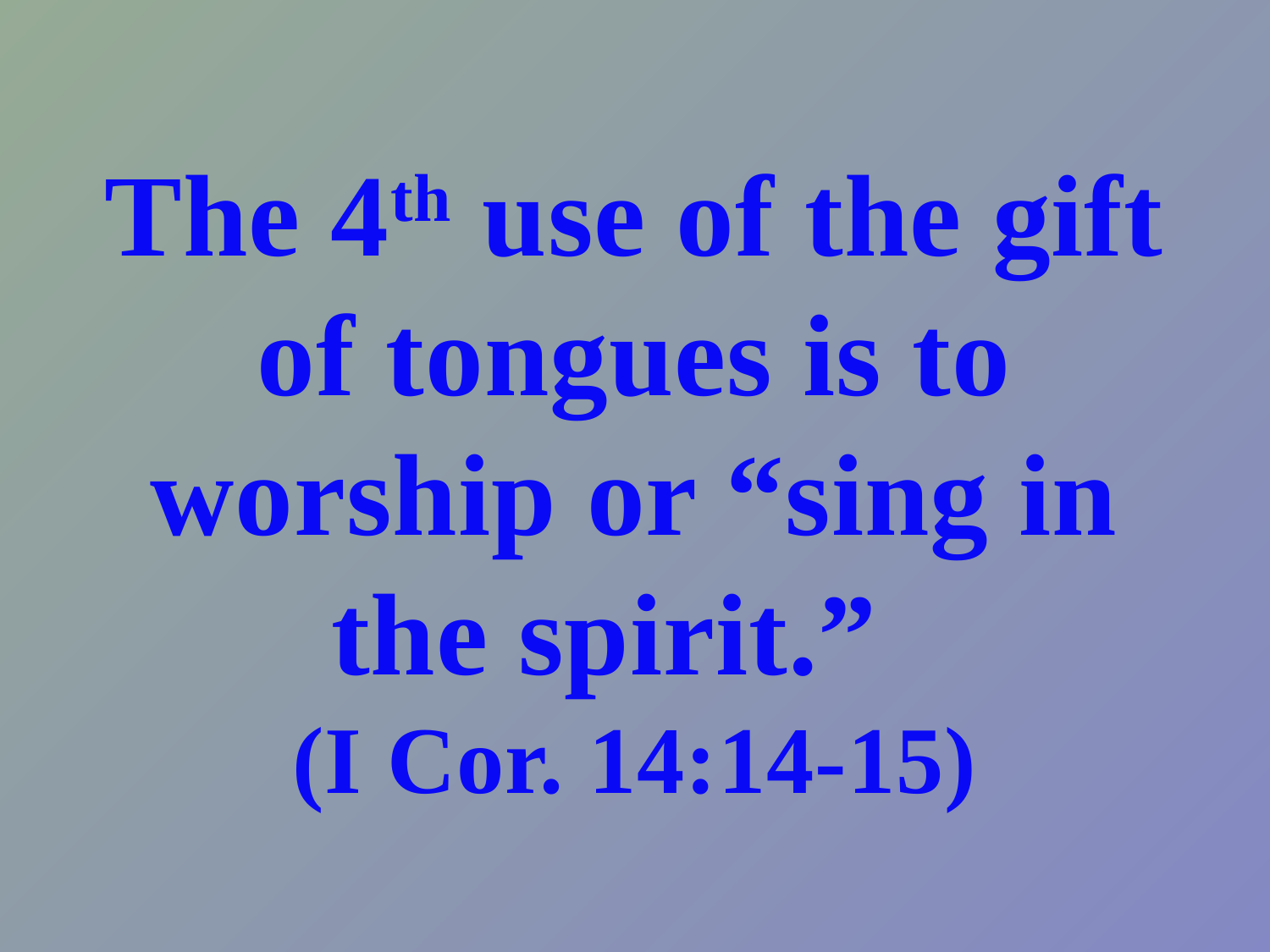

# The 4th use of the gift of tongues is to worship or “sing in the spirit.” (I Cor. 14:14-15)